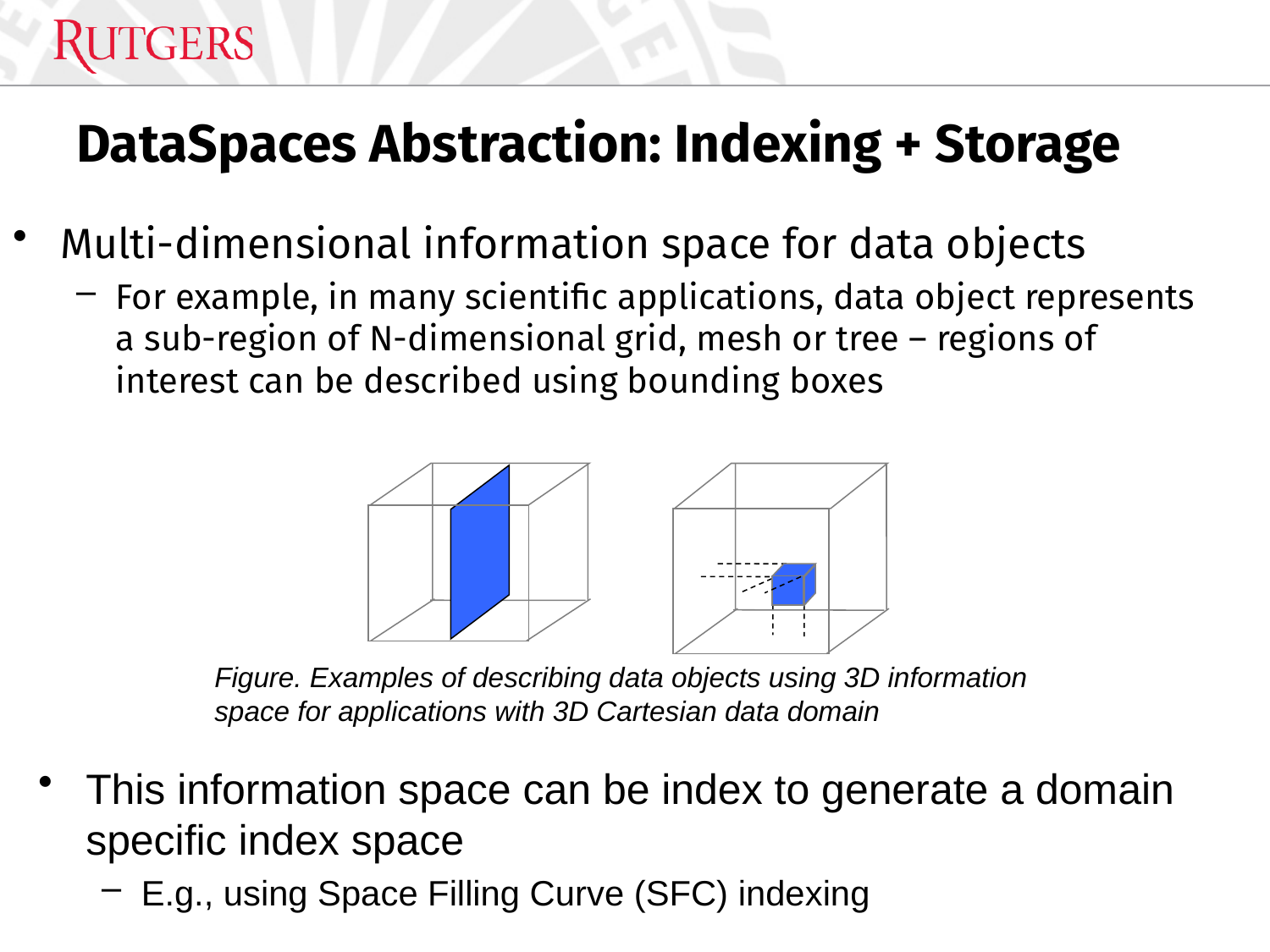

# DataSpaces Abstraction: Indexing + Storage
Multi-dimensional information space for data objects
For example, in many scientific applications, data object represents a sub-region of N-dimensional grid, mesh or tree – regions of interest can be described using bounding boxes

Figure. Examples of describing data objects using 3D information space for applications with 3D Cartesian data domain
This information space can be index to generate a domain specific index space
E.g., using Space Filling Curve (SFC) indexing